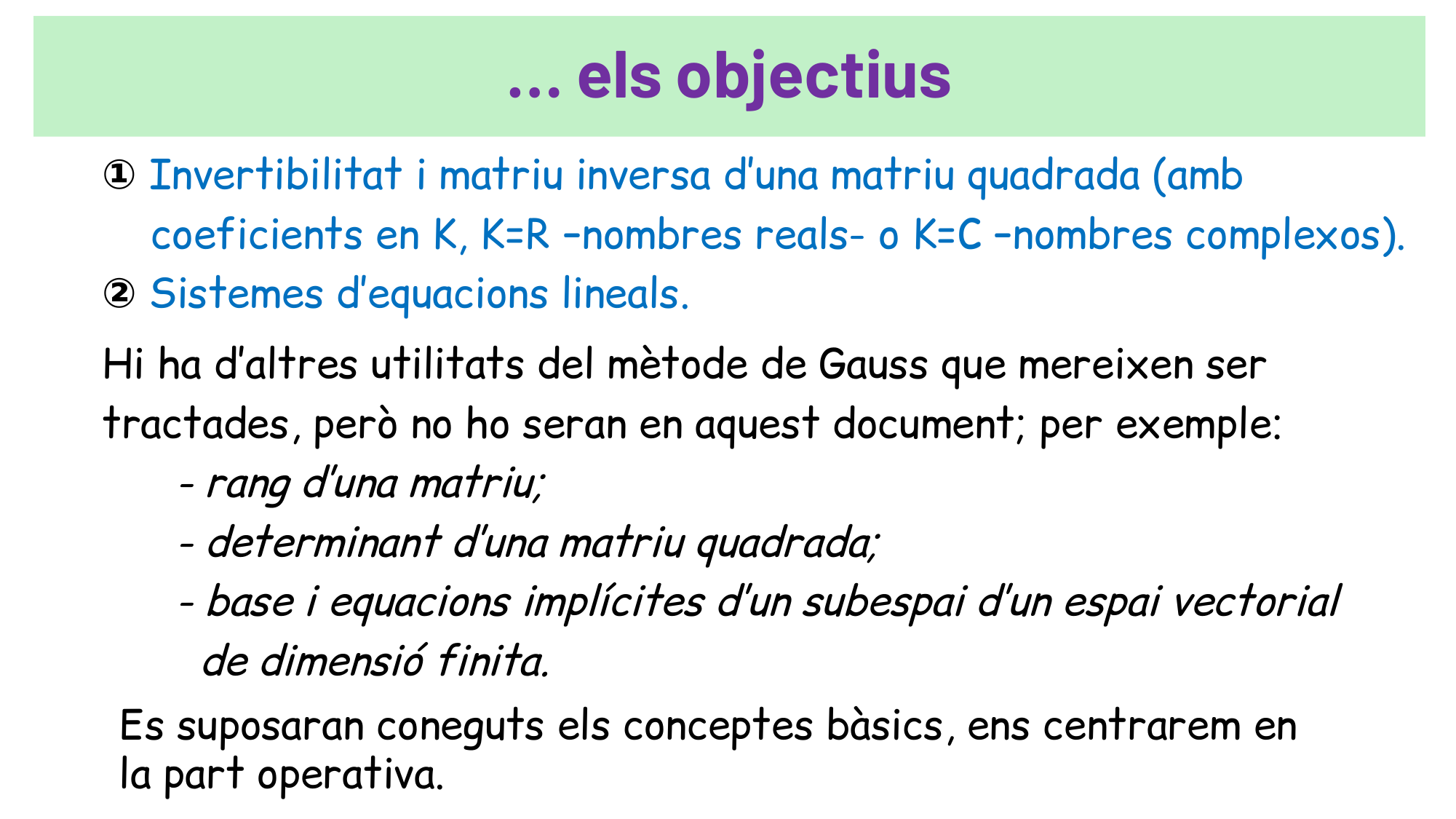

… els objectius
① Invertibilitat i matriu inversa d’una matriu quadrada (amb
    coeficients en K, K=R –nombres reals- o K=C –nombres complexos).
② Sistemes d’equacions lineals.

Hi ha d’altres utilitats del mètode de Gauss que mereixen ser
tractades, però no ho seran en aquest document; per exemple:
      - rang d’una matriu;
      - determinant d’una matriu quadrada;
      - base i equacions implícites d’un subespai d’un espai vectorial
        de dimensió finita.
Es suposaran coneguts els conceptes bàsics, ens centrarem en
la part operativa.